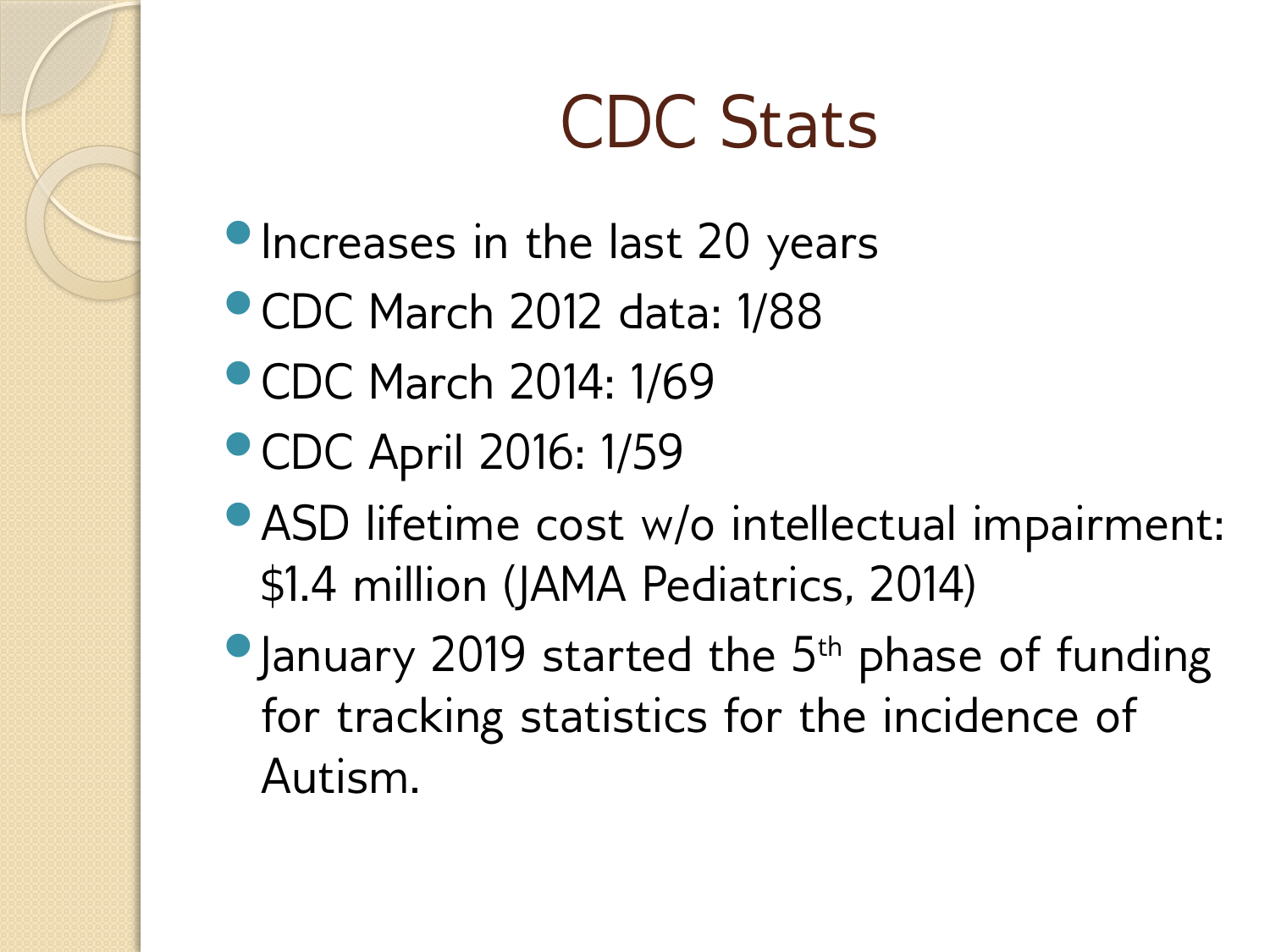

# CDC Stats
Increases in the last 20 years
CDC March 2012 data: 1/88
CDC March 2014: 1/69
CDC April 2016: 1/59
ASD lifetime cost w/o intellectual impairment: $1.4 million (JAMA Pediatrics, 2014)
January 2019 started the 5th phase of funding for tracking statistics for the incidence of Autism.